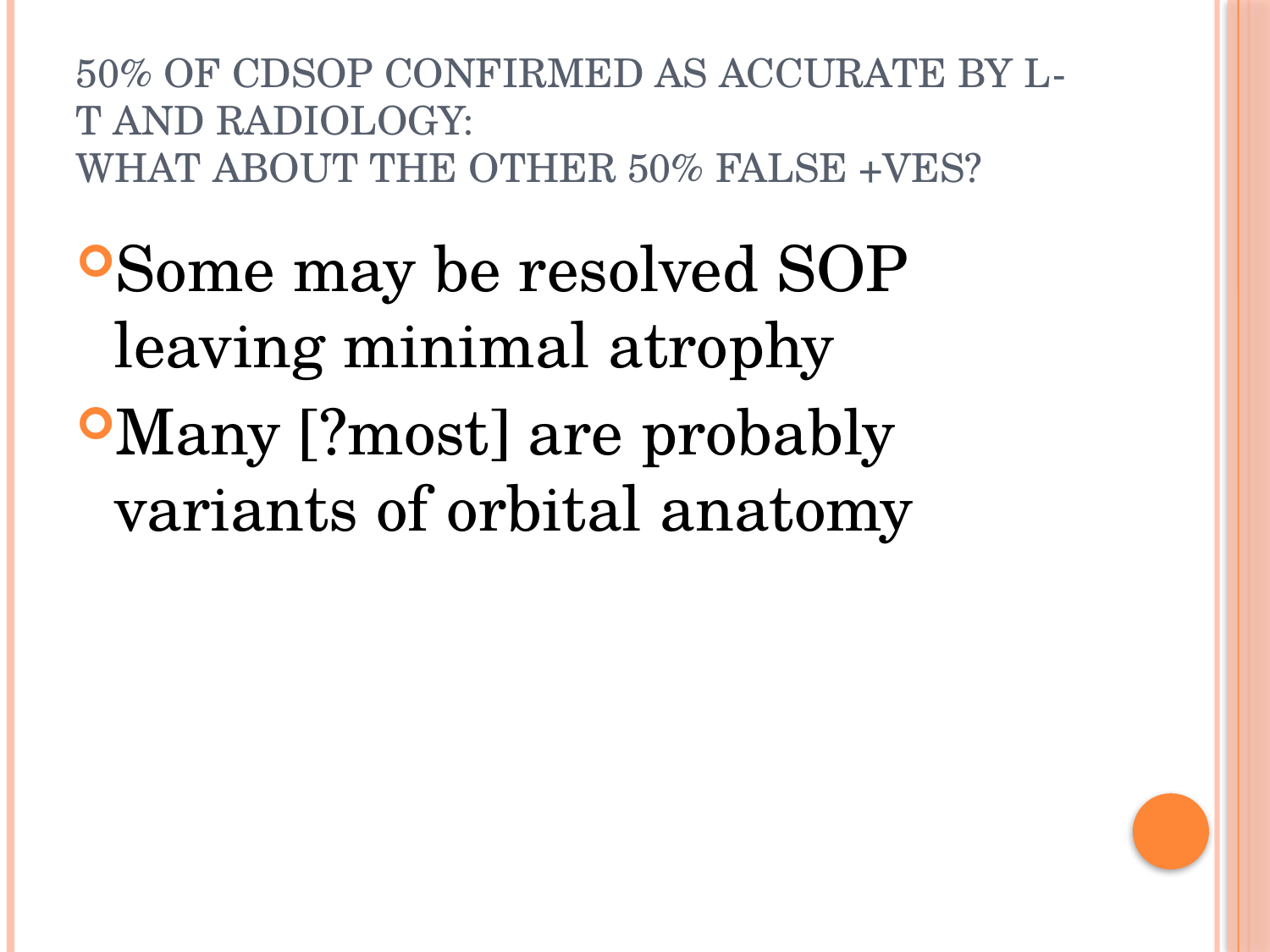

# 50% of CDSOP confirmed as accurate by L-T and radiology: what about the other 50% false +ves?
Some may be resolved SOP leaving minimal atrophy
Many [?most] are probably variants of orbital anatomy